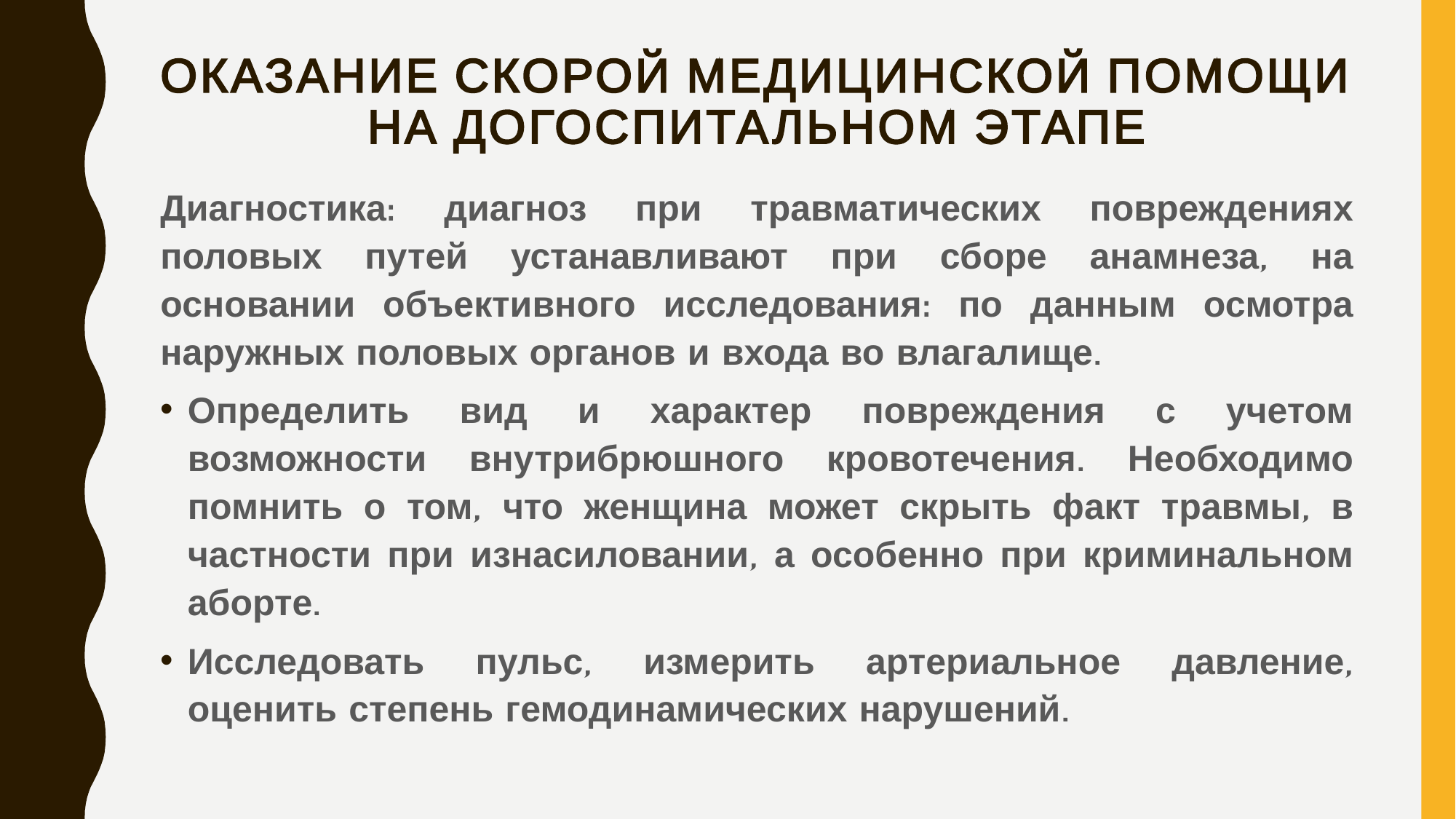

# ОКАЗАНИЕ СКОРОЙ МЕДИЦИНСКОЙ ПОМОЩИ НА ДОГОСПИТАЛЬНОМ ЭТАПЕ
Диагностика: диагноз при травматических повреждениях половых путей устанавливают при сборе анамнеза, на основании объективного исследования: по данным осмотра наружных половых органов и входа во влагалище.
Определить вид и характер повреждения с учетом возможности внутрибрюшного кровотечения. Необходимо помнить о том, что женщина может скрыть факт травмы, в частности при изнасиловании, а особенно при криминальном аборте.
Исследовать пульс, измерить артериальное давление, оценить степень гемодинамических нарушений.